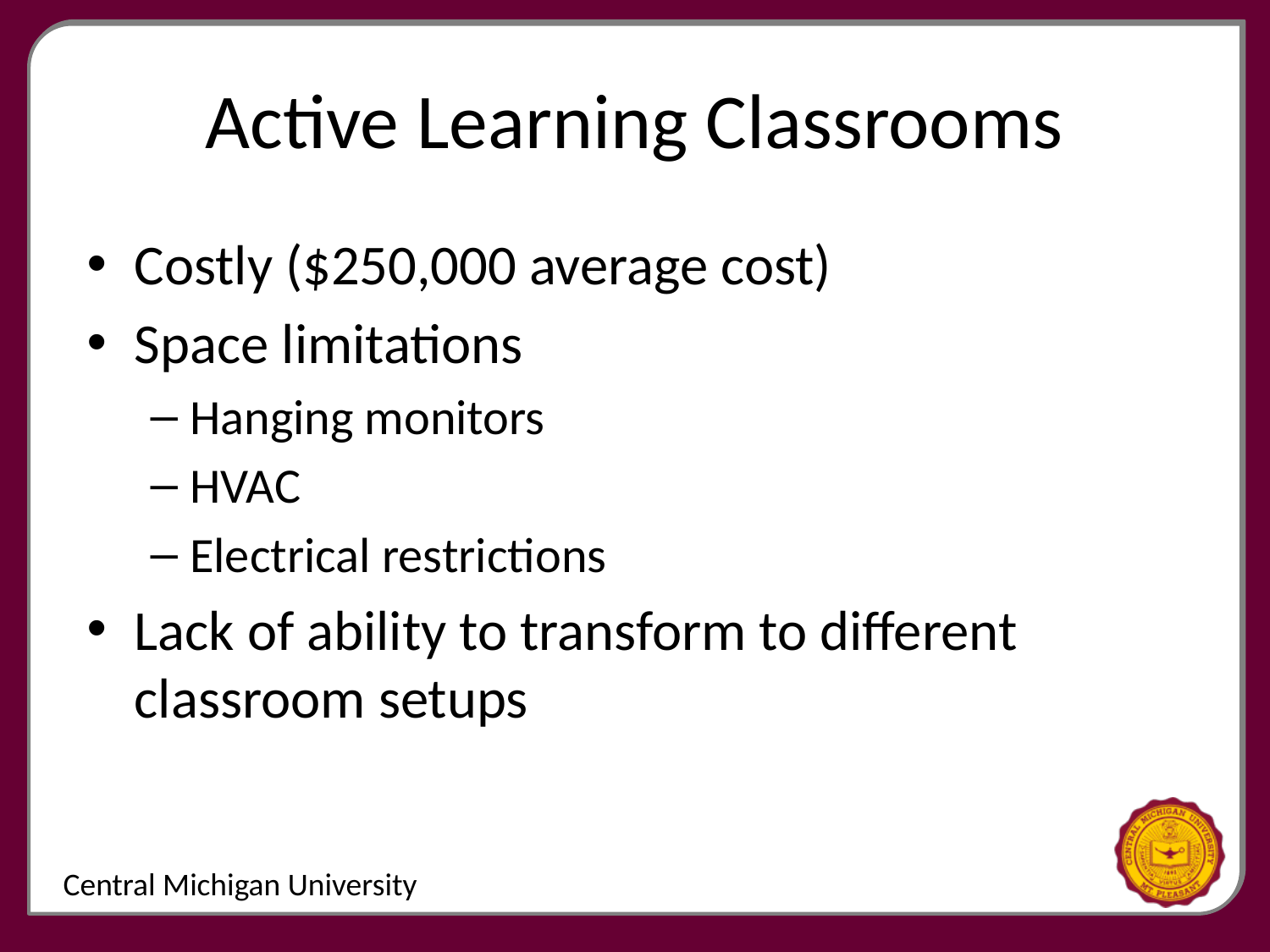

# Active Learning Classrooms
Costly ($250,000 average cost)
Space limitations
Hanging monitors
HVAC
Electrical restrictions
Lack of ability to transform to different classroom setups